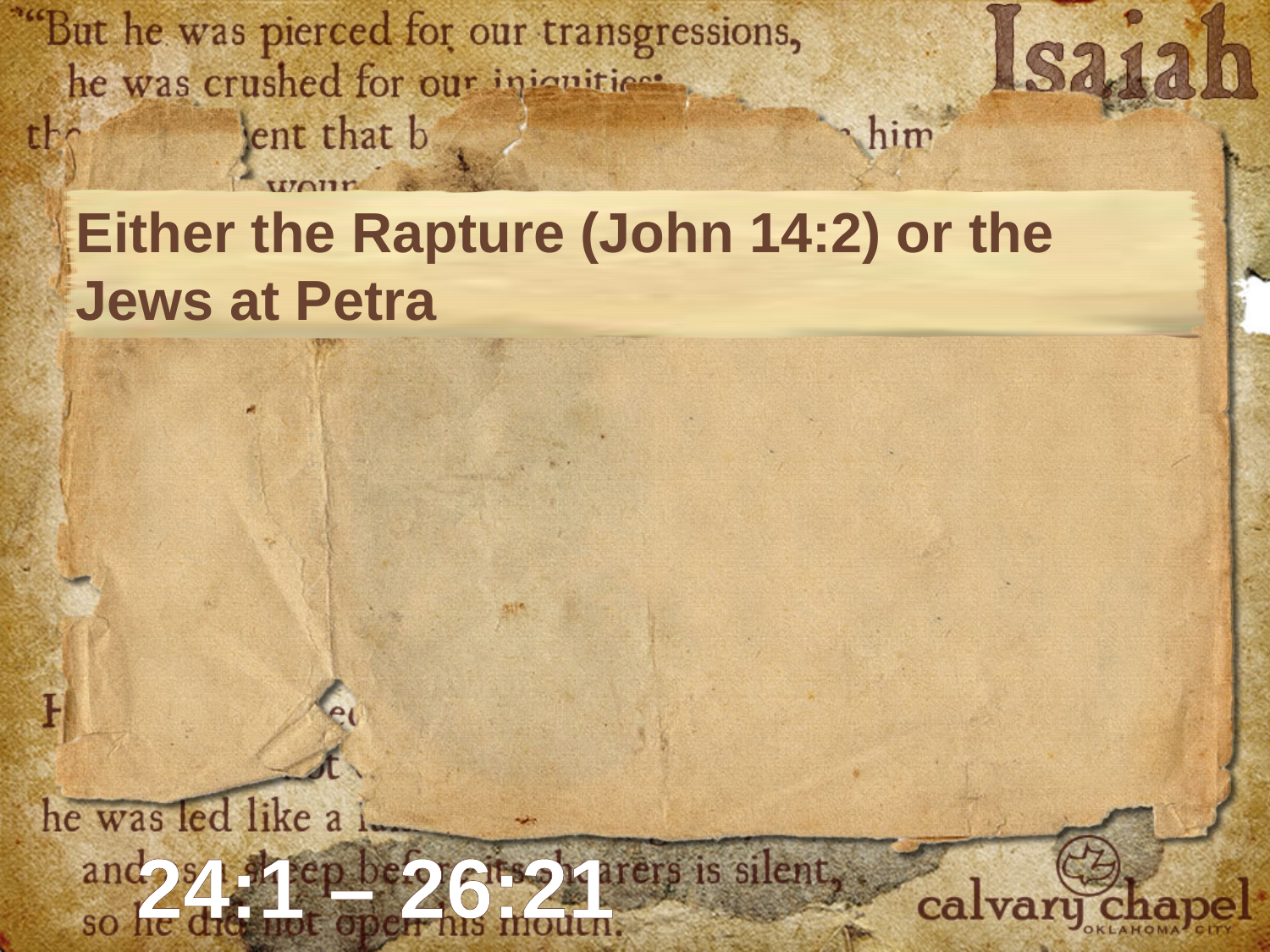

Either the Rapture (John 14:2) or the Jews at Petra
24:1 – 26:21